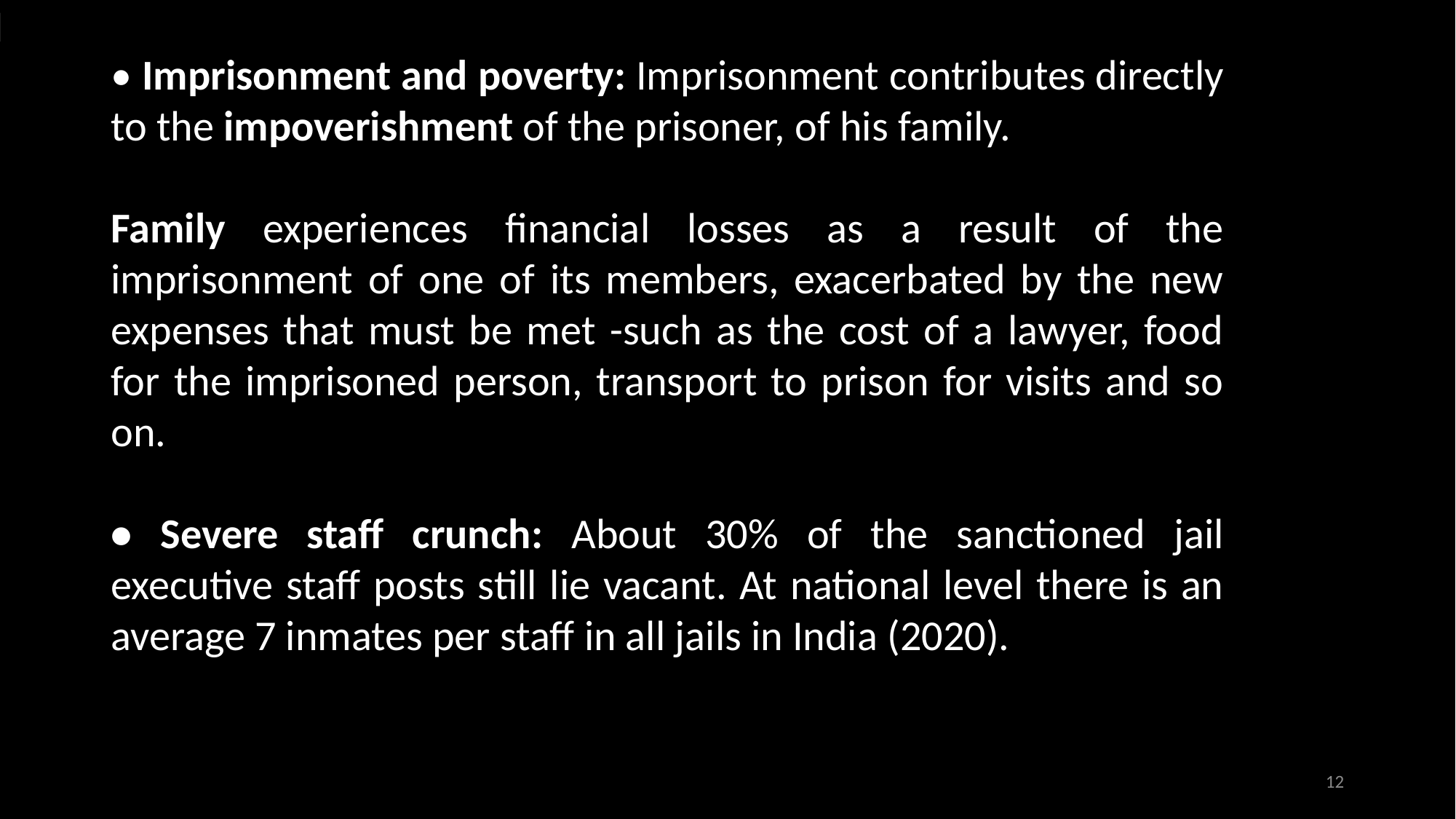

• Imprisonment and poverty: Imprisonment contributes directly to the impoverishment of the prisoner, of his family.

Family experiences financial losses as a result of the imprisonment of one of its members, exacerbated by the new expenses that must be met -such as the cost of a lawyer, food for the imprisoned person, transport to prison for visits and so on.

• Severe staff crunch: About 30% of the sanctioned jail executive staff posts still lie vacant. At national level there is an average 7 inmates per staff in all jails in India (2020).
12